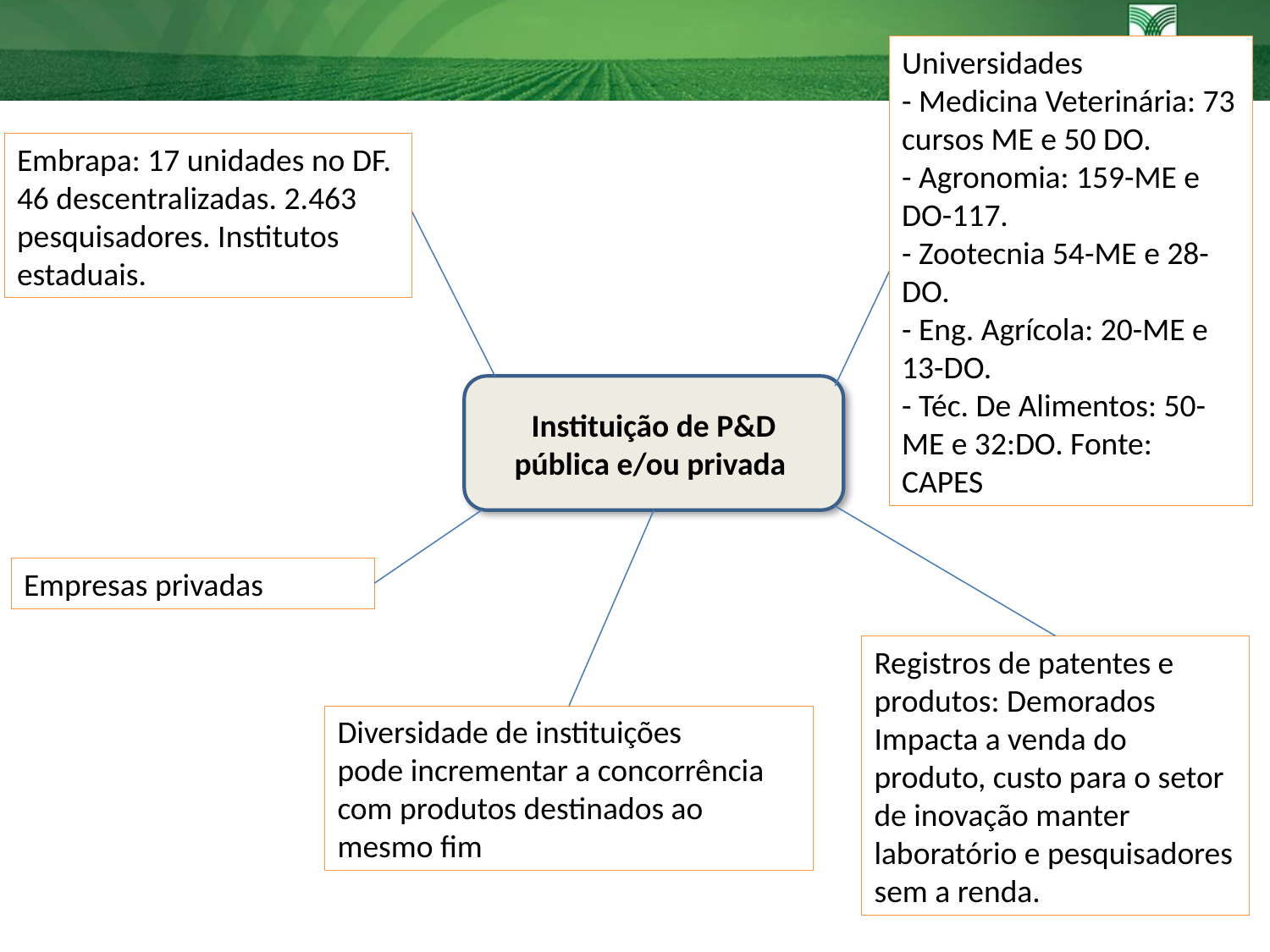

#
Universidades
- Medicina Veterinária: 73 cursos ME e 50 DO.
- Agronomia: 159-ME e DO-117.
- Zootecnia 54-ME e 28-DO.
- Eng. Agrícola: 20-ME e 13-DO.
- Téc. De Alimentos: 50-ME e 32:DO. Fonte: CAPES
Embrapa: 17 unidades no DF. 46 descentralizadas. 2.463 pesquisadores. Institutos estaduais.
Instituição de P&D
pública e/ou privada
Empresas privadas
Registros de patentes e produtos: Demorados
Impacta a venda do produto, custo para o setor de inovação manter laboratório e pesquisadores sem a renda.
Diversidade de instituições
pode incrementar a concorrência com produtos destinados ao mesmo fim